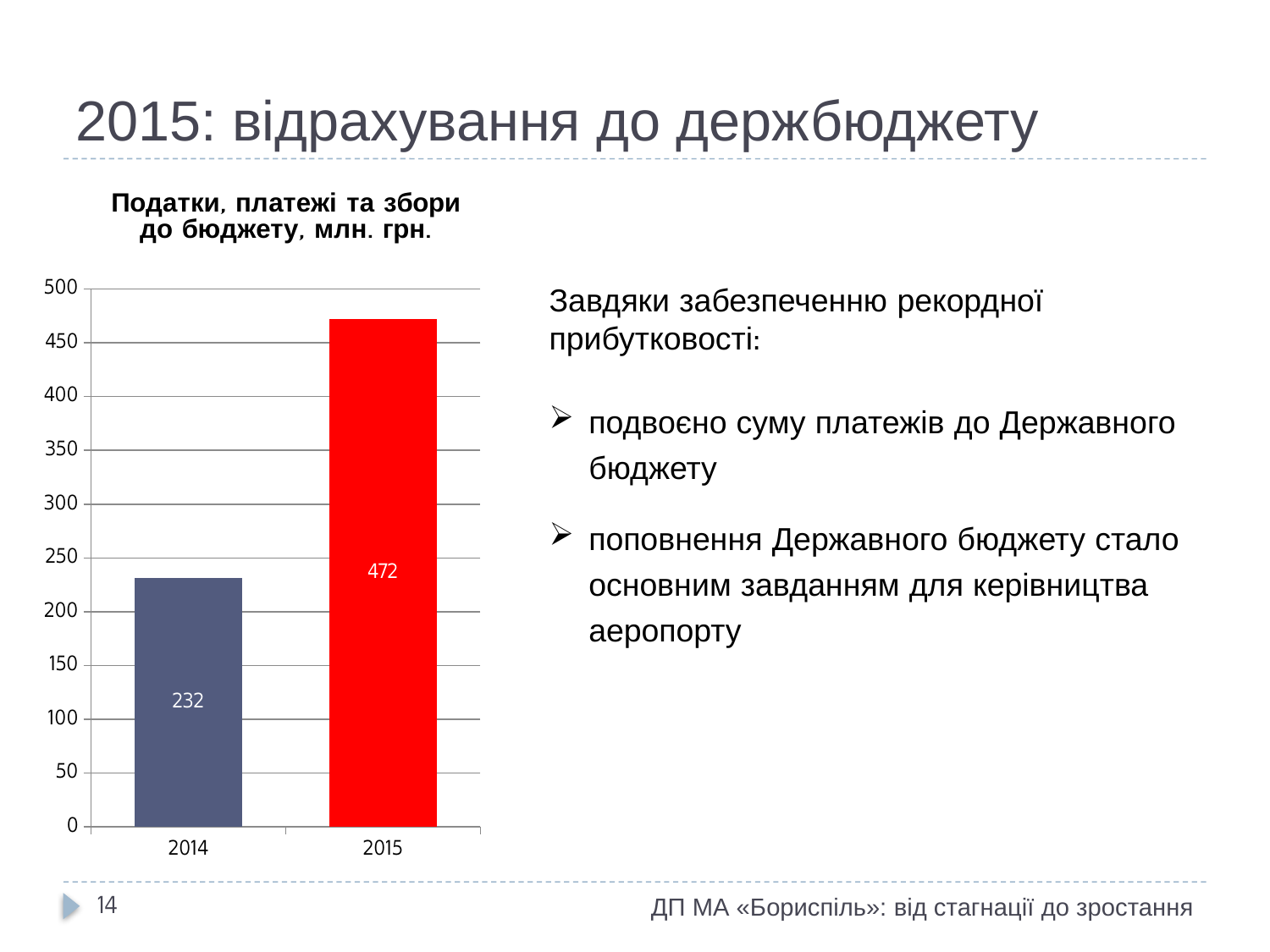

# 2015: відрахування до держбюджету

### Chart: Податки, платежі та збори до бюджету, млн. грн.

| Category |  |
|---|---|
| 2014 | 231.527 |
| 2015 | 471.724 |
Завдяки забезпеченню рекордної прибутковості:

подвоєно суму платежів до Державного бюджету

поповнення Державного бюджету стало основним завданням для керівництва аеропорту
14
ДП МА «Бориспіль»: від стагнації до зростання